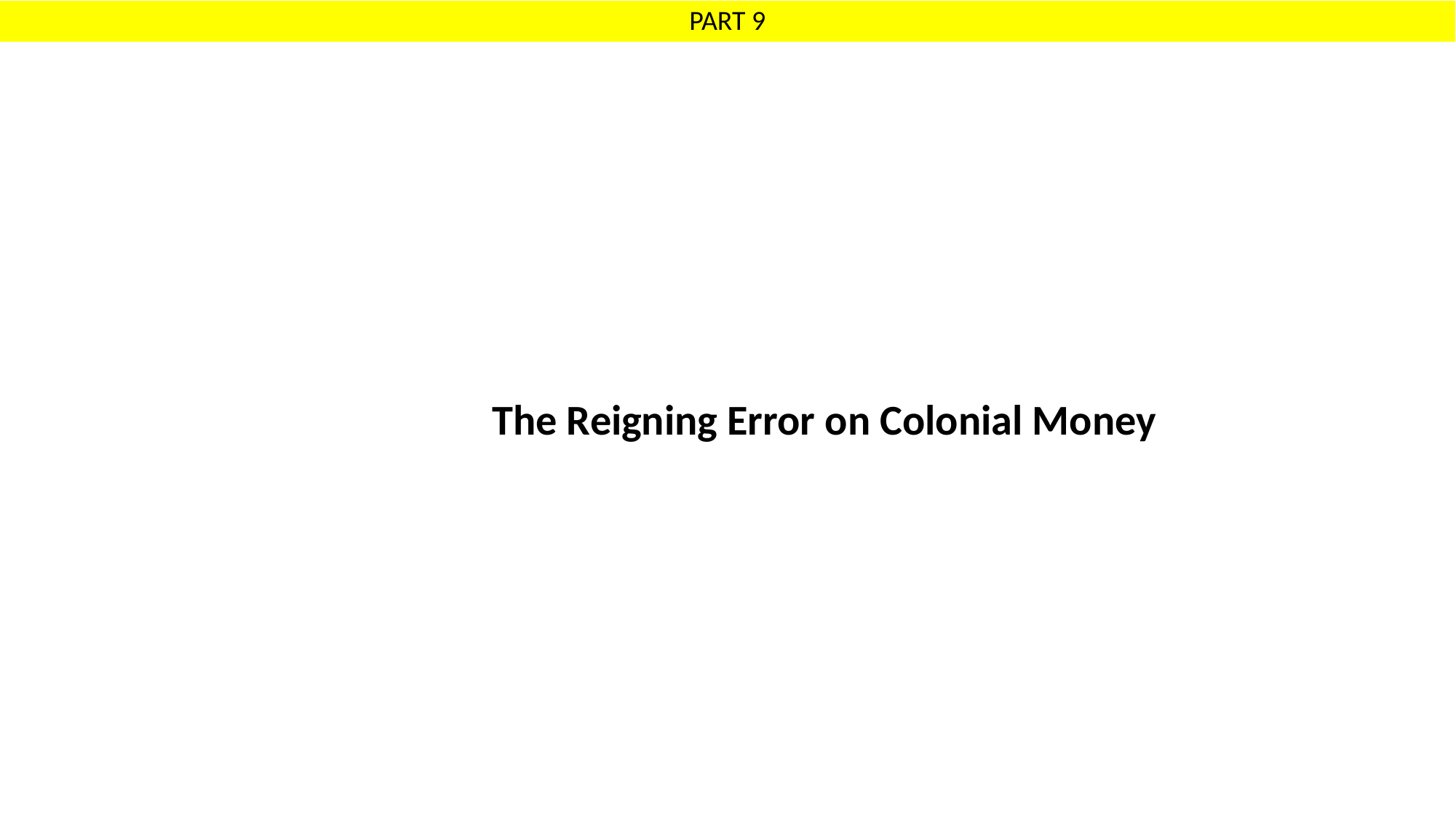

# PART 9

The Reigning Error on Colonial Money